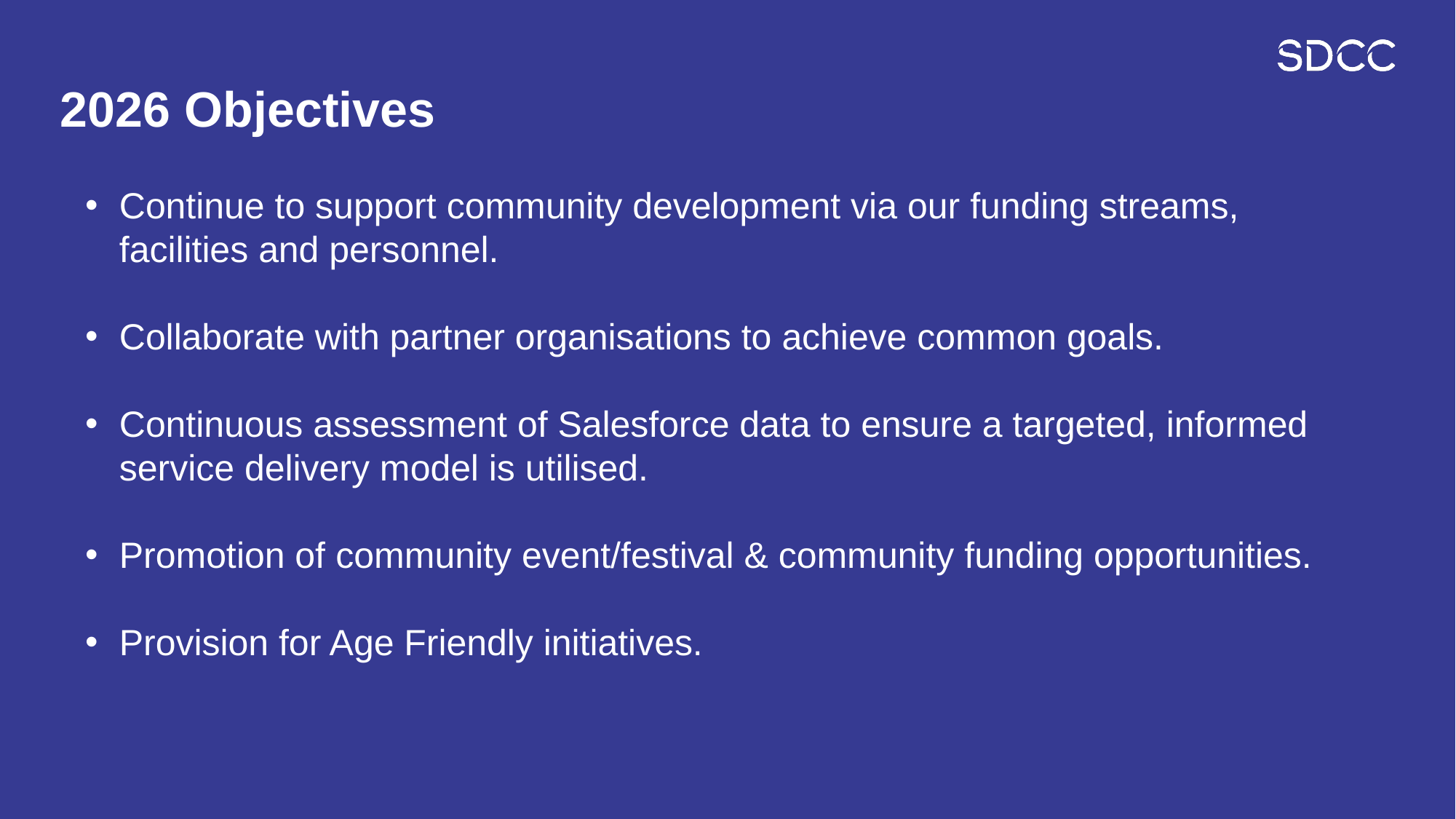

# 2026 Objectives

Continue to support community development via our funding streams, facilities and personnel. ​

Collaborate with partner organisations to achieve common goals.
​
Continuous assessment of Salesforce data to ensure a targeted, informed service delivery model is utilised. ​

Promotion of community event/festival & community funding opportunities. ​

Provision for Age Friendly initiatives.